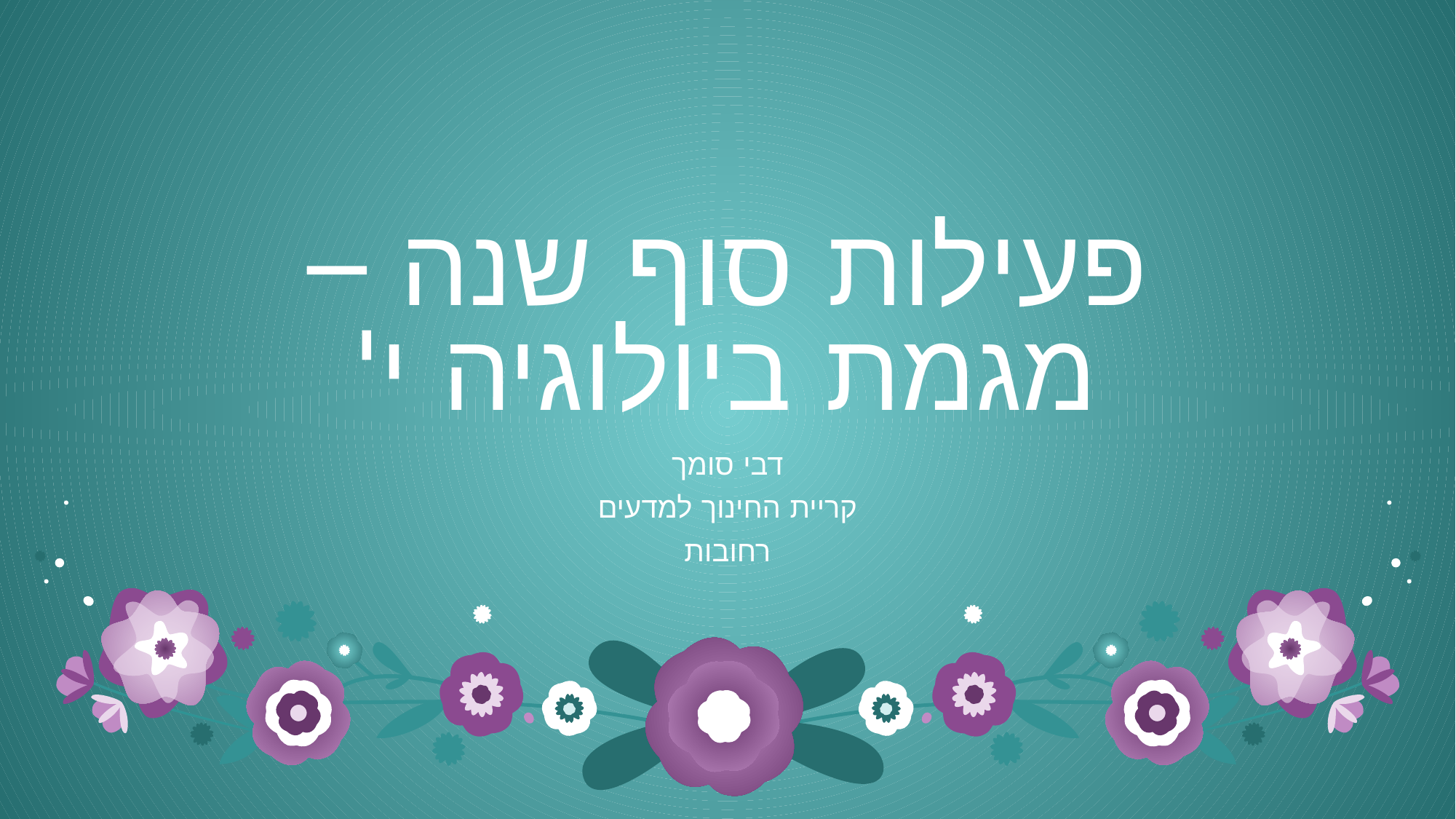

# פעילות סוף שנה – מגמת ביולוגיה י'
דבי סומך
קריית החינוך למדעים
רחובות